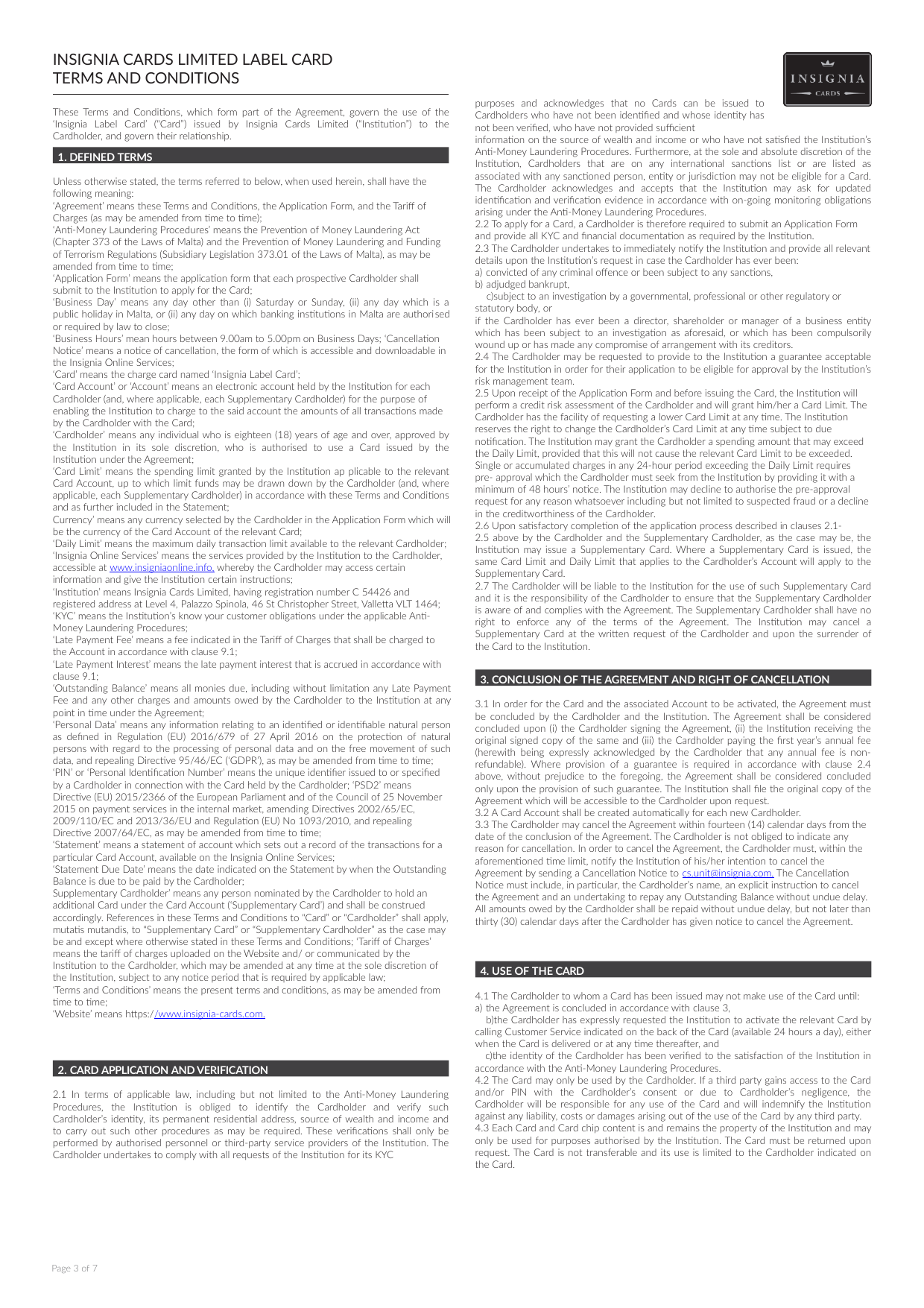

INSIGNIA CARDS LIMITED LABEL CARD TERMS AND CONDITIONS

purposes and acknowledges that no Cards can be issued to Cardholders who have not been identified and whose identity has not been verified, who have not provided sufficient
information on the source of wealth and income or who have not satisfied the Institution’s Anti-Money Laundering Procedures. Furthermore, at the sole and absolute discretion of the Institution, Cardholders that are on any international sanctions list or are listed as associated with any sanctioned person, entity or jurisdiction may not be eligible for a Card. The Cardholder acknowledges and accepts that the Institution may ask for updated identification and verification evidence in accordance with on-going monitoring obligations arising under the Anti-Money Laundering Procedures.
2.2 To apply for a Card, a Cardholder is therefore required to submit an Application Form and provide all KYC and financial documentation as required by the Institution.
2.3 The Cardholder undertakes to immediately notify the Institution and provide all relevant details upon the Institution’s request in case the Cardholder has ever been:
convicted of any criminal offence or been subject to any sanctions,
adjudged bankrupt,
subject to an investigation by a governmental, professional or other regulatory or statutory body, or
if the Cardholder has ever been a director, shareholder or manager of a business entity which has been subject to an investigation as aforesaid, or which has been compulsorily wound up or has made any compromise of arrangement with its creditors.
2.4 The Cardholder may be requested to provide to the Institution a guarantee acceptable for the Institution in order for their application to be eligible for approval by the Institution’s risk management team.
2.5 Upon receipt of the Application Form and before issuing the Card, the Institution will perform a credit risk assessment of the Cardholder and will grant him/her a Card Limit. The Cardholder has the facility of requesting a lower Card Limit at any time. The Institution reserves the right to change the Cardholder’s Card Limit at any time subject to due notification. The Institution may grant the Cardholder a spending amount that may exceed the Daily Limit, provided that this will not cause the relevant Card Limit to be exceeded. Single or accumulated charges in any 24-hour period exceeding the Daily Limit requires pre- approval which the Cardholder must seek from the Institution by providing it with a minimum of 48 hours’ notice. The Institution may decline to authorise the pre-approval request for any reason whatsoever including but not limited to suspected fraud or a decline in the creditworthiness of the Cardholder.
2.6 Upon satisfactory completion of the application process described in clauses 2.1-
2.5 above by the Cardholder and the Supplementary Cardholder, as the case may be, the Institution may issue a Supplementary Card. Where a Supplementary Card is issued, the same Card Limit and Daily Limit that applies to the Cardholder’s Account will apply to the Supplementary Card.
2.7 The Cardholder will be liable to the Institution for the use of such Supplementary Card and it is the responsibility of the Cardholder to ensure that the Supplementary Cardholder is aware of and complies with the Agreement. The Supplementary Cardholder shall have no right to enforce any of the terms of the Agreement. The Institution may cancel a Supplementary Card at the written request of the Cardholder and upon the surrender of the Card to the Institution.
These Terms and Conditions, which form part of the Agreement, govern the use of the ‘Insignia Label Card’ (“Card”) issued by Insignia Cards Limited (“Institution”) to the Cardholder, and govern their relationship.
1. DEFINED TERMS
Unless otherwise stated, the terms referred to below, when used herein, shall have the following meaning:
‘Agreement’ means these Terms and Conditions, the Application Form, and the Tariff of Charges (as may be amended from time to time);
‘Anti-Money Laundering Procedures’ means the Prevention of Money Laundering Act (Chapter 373 of the Laws of Malta) and the Prevention of Money Laundering and Funding of Terrorism Regulations (Subsidiary Legislation 373.01 of the Laws of Malta), as may be amended from time to time;
‘Application Form’ means the application form that each prospective Cardholder shall submit to the Institution to apply for the Card;
‘Business Day’ means any day other than (i) Saturday or Sunday, (ii) any day which is a public holiday in Malta, or (ii) any day on which banking institutions in Malta are authorised or required by law to close;
‘Business Hours’ mean hours between 9.00am to 5.00pm on Business Days; ‘Cancellation Notice’ means a notice of cancellation, the form of which is accessible and downloadable in the Insignia Online Services;
‘Card’ means the charge card named ‘Insignia Label Card’;
‘Card Account’ or ‘Account’ means an electronic account held by the Institution for each Cardholder (and, where applicable, each Supplementary Cardholder) for the purpose of enabling the Institution to charge to the said account the amounts of all transactions made by the Cardholder with the Card;
‘Cardholder’ means any individual who is eighteen (18) years of age and over, approved by the Institution in its sole discretion, who is authorised to use a Card issued by the Institution under the Agreement;
‘Card Limit’ means the spending limit granted by the Institution ap plicable to the relevant Card Account, up to which limit funds may be drawn down by the Cardholder (and, where applicable, each Supplementary Cardholder) in accordance with these Terms and Conditions and as further included in the Statement;
Currency’ means any currency selected by the Cardholder in the Application Form which will be the currency of the Card Account of the relevant Card;
‘Daily Limit’ means the maximum daily transaction limit available to the relevant Cardholder; ‘Insignia Online Services’ means the services provided by the Institution to the Cardholder, accessible at www.insigniaonline.info, whereby the Cardholder may access certain information and give the Institution certain instructions;
‘Institution’ means Insignia Cards Limited, having registration number C 54426 and registered address at Level 4, Palazzo Spinola, 46 St Christopher Street, Valletta VLT 1464; ‘KYC’ means the Institution’s know your customer obligations under the applicable Anti-Money Laundering Procedures;
‘Late Payment Fee’ means a fee indicated in the Tariff of Charges that shall be charged to the Account in accordance with clause 9.1;
‘Late Payment Interest’ means the late payment interest that is accrued in accordance with clause 9.1;
‘Outstanding Balance’ means all monies due, including without limitation any Late Payment Fee and any other charges and amounts owed by the Cardholder to the Institution at any point in time under the Agreement;
‘Personal Data’ means any information relating to an identified or identifiable natural person as defined in Regulation (EU) 2016/679 of 27 April 2016 on the protection of natural persons with regard to the processing of personal data and on the free movement of such data, and repealing Directive 95/46/EC (‘GDPR’), as may be amended from time to time;
‘PIN’ or ‘Personal Identification Number’ means the unique identifier issued to or specified by a Cardholder in connection with the Card held by the Cardholder; ‘PSD2’ means Directive (EU) 2015/2366 of the European Parliament and of the Council of 25 November 2015 on payment services in the internal market, amending Directives 2002/65/EC, 2009/110/EC and 2013/36/EU and Regulation (EU) No 1093/2010, and repealing Directive 2007/64/EC, as may be amended from time to time;
‘Statement’ means a statement of account which sets out a record of the transactions for a particular Card Account, available on the Insignia Online Services;
‘Statement Due Date’ means the date indicated on the Statement by when the Outstanding Balance is due to be paid by the Cardholder;
Supplementary Cardholder’ means any person nominated by the Cardholder to hold an additional Card under the Card Account (‘Supplementary Card’) and shall be construed accordingly. References in these Terms and Conditions to “Card” or “Cardholder” shall apply, mutatis mutandis, to “Supplementary Card” or “Supplementary Cardholder” as the case may be and except where otherwise stated in these Terms and Conditions; ‘Tariff of Charges’ means the tariff of charges uploaded on the Website and/ or communicated by the Institution to the Cardholder, which may be amended at any time at the sole discretion of the Institution, subject to any notice period that is required by applicable law;
‘Terms and Conditions’ means the present terms and conditions, as may be amended from time to time;
‘Website’ means https://www.insignia-cards.com.
3. CONCLUSION OF THE AGREEMENT AND RIGHT OF CANCELLATION
3.1 In order for the Card and the associated Account to be activated, the Agreement must be concluded by the Cardholder and the Institution. The Agreement shall be considered concluded upon (i) the Cardholder signing the Agreement, (ii) the Institution receiving the original signed copy of the same and (iii) the Cardholder paying the first year’s annual fee (herewith being expressly acknowledged by the Cardholder that any annual fee is non-refundable). Where provision of a guarantee is required in accordance with clause 2.4 above, without prejudice to the foregoing, the Agreement shall be considered concluded only upon the provision of such guarantee. The Institution shall file the original copy of the Agreement which will be accessible to the Cardholder upon request.
3.2 A Card Account shall be created automatically for each new Cardholder.
3.3 The Cardholder may cancel the Agreement within fourteen (14) calendar days from the date of the conclusion of the Agreement. The Cardholder is not obliged to indicate any reason for cancellation. In order to cancel the Agreement, the Cardholder must, within the aforementioned time limit, notify the Institution of his/her intention to cancel the Agreement by sending a Cancellation Notice to cs.unit@insignia.com. The Cancellation Notice must include, in particular, the Cardholder’s name, an explicit instruction to cancel the Agreement and an undertaking to repay any Outstanding Balance without undue delay. All amounts owed by the Cardholder shall be repaid without undue delay, but not later than thirty (30) calendar days after the Cardholder has given notice to cancel the Agreement.
4. USE OF THE CARD
4.1 The Cardholder to whom a Card has been issued may not make use of the Card until:
the Agreement is concluded in accordance with clause 3,
the Cardholder has expressly requested the Institution to activate the relevant Card by calling Customer Service indicated on the back of the Card (available 24 hours a day), either when the Card is delivered or at any time thereafter, and
the identity of the Cardholder has been verified to the satisfaction of the Institution in accordance with the Anti-Money Laundering Procedures.
4.2 The Card may only be used by the Cardholder. If a third party gains access to the Card and/or PIN with the Cardholder’s consent or due to Cardholder’s negligence, the Cardholder will be responsible for any use of the Card and will indemnify the Institution against any liability, costs or damages arising out of the use of the Card by any third party.
4.3 Each Card and Card chip content is and remains the property of the Institution and may only be used for purposes authorised by the Institution. The Card must be returned upon request. The Card is not transferable and its use is limited to the Cardholder indicated on the Card.
2. CARD APPLICATION AND VERIFICATION
2.1 In terms of applicable law, including but not limited to the Anti-Money Laundering Procedures, the Institution is obliged to identify the Cardholder and verify such Cardholder’s identity, its permanent residential address, source of wealth and income and to carry out such other procedures as may be required. These verifications shall only be performed by authorised personnel or third-party service providers of the Institution. The Cardholder undertakes to comply with all requests of the Institution for its KYC
Page 3 of 7